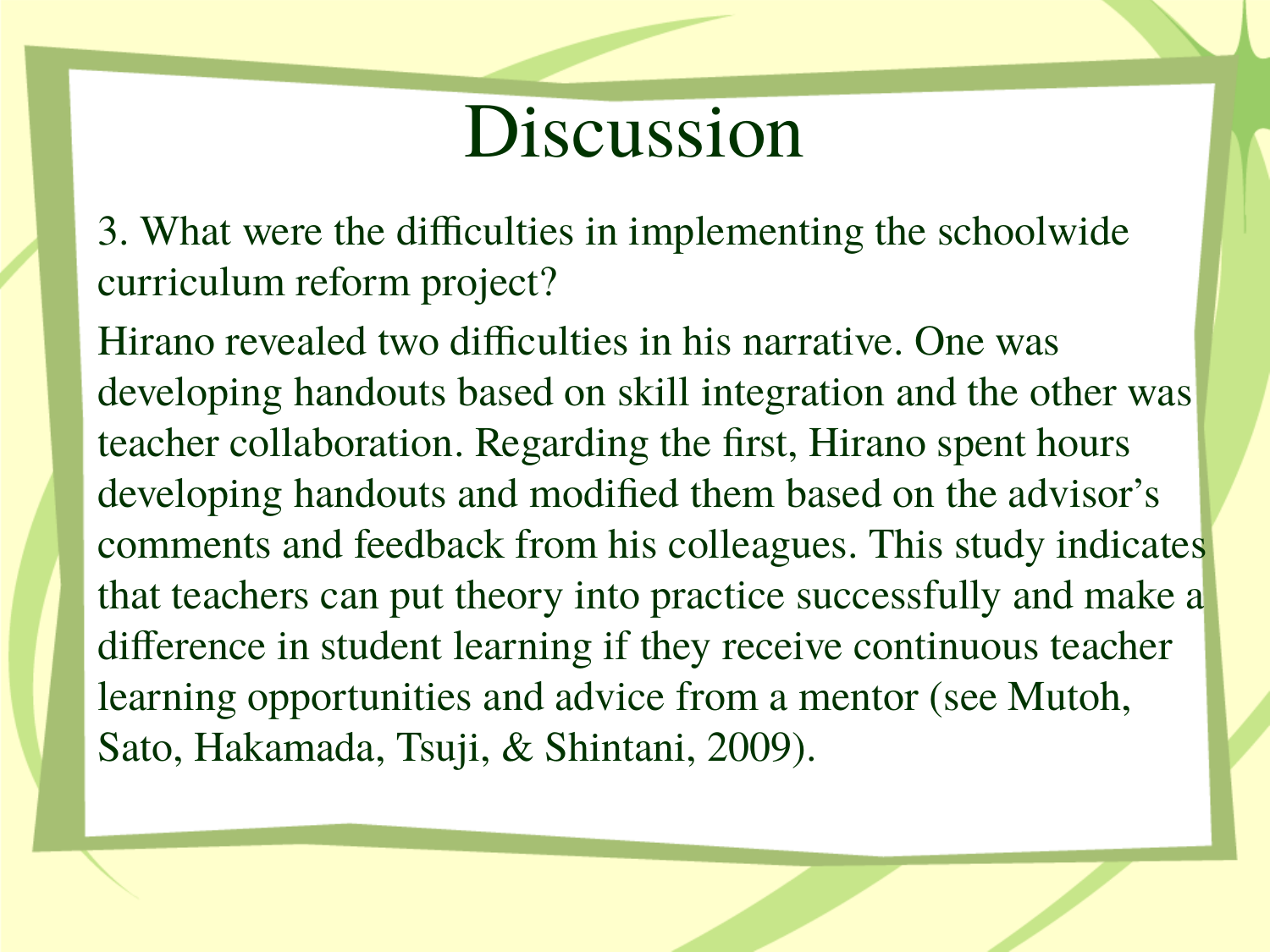

# Discussion
3. What were the difficulties in implementing the schoolwide curriculum reform project?
Hirano revealed two difficulties in his narrative. One was developing handouts based on skill integration and the other was teacher collaboration. Regarding the first, Hirano spent hours developing handouts and modified them based on the advisor’s comments and feedback from his colleagues. This study indicates that teachers can put theory into practice successfully and make a difference in student learning if they receive continuous teacher learning opportunities and advice from a mentor (see Mutoh, Sato, Hakamada, Tsuji, & Shintani, 2009).